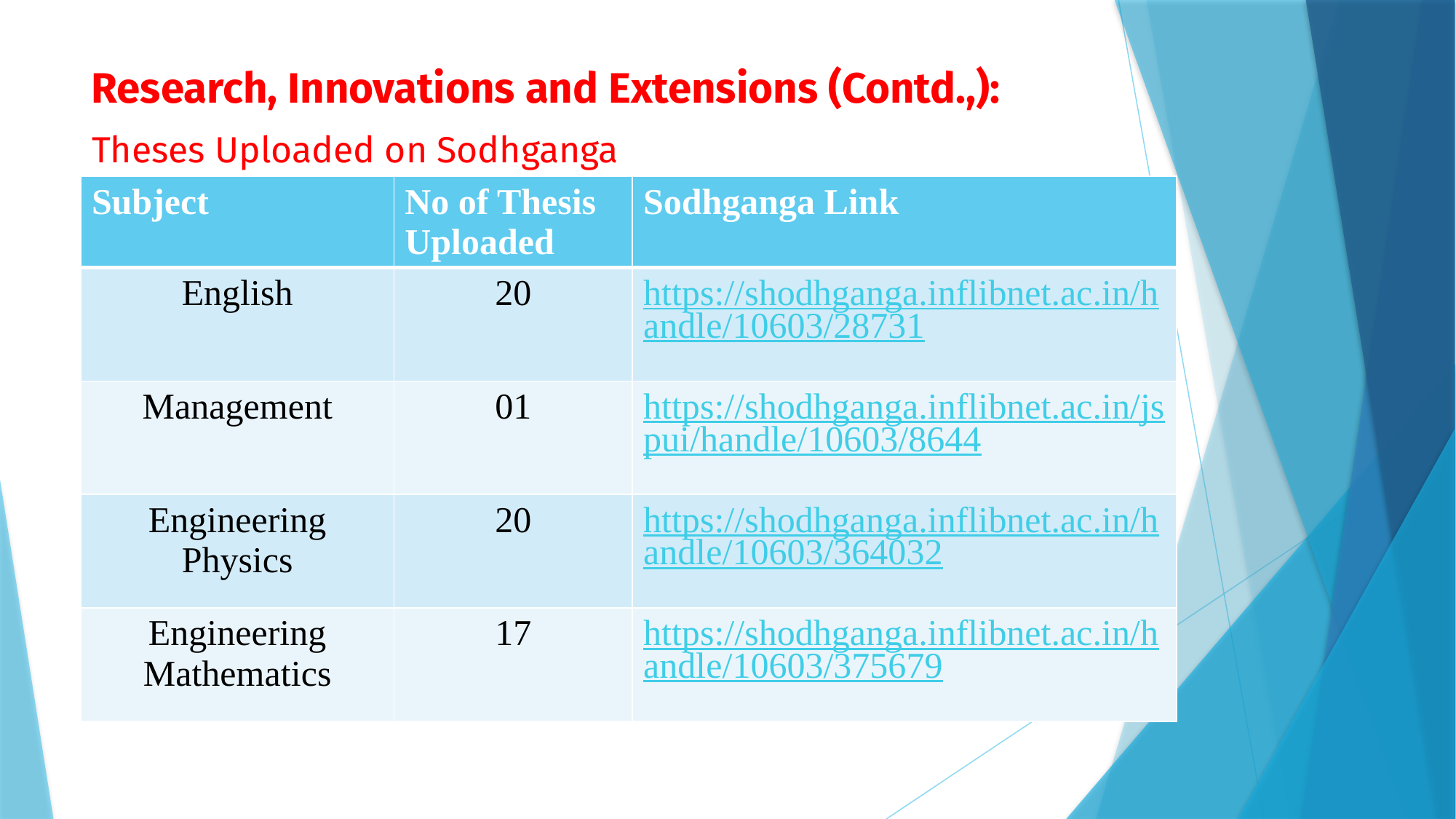

Research, Innovations and Extensions (Contd.,):
# Theses Uploaded on Sodhganga
| Subject | No of Thesis Uploaded | Sodhganga Link |
| --- | --- | --- |
| English | 20 | https://shodhganga.inflibnet.ac.in/handle/10603/28731 |
| Management | 01 | https://shodhganga.inflibnet.ac.in/jspui/handle/10603/8644 |
| Engineering Physics | 20 | https://shodhganga.inflibnet.ac.in/handle/10603/364032 |
| Engineering Mathematics | 17 | https://shodhganga.inflibnet.ac.in/handle/10603/375679 |